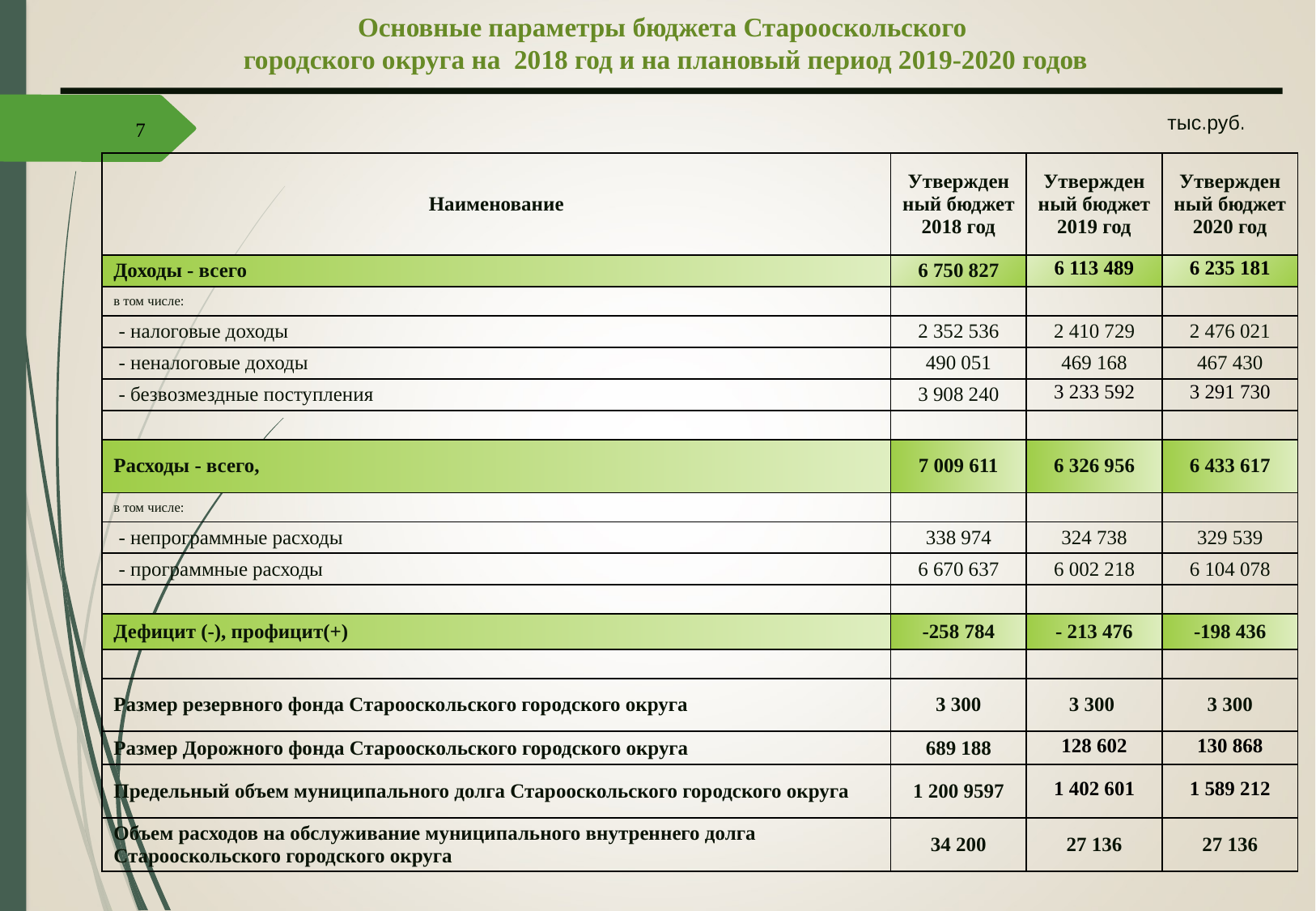

Основные параметры бюджета Старооскольского
городского округа на  2018 год и на плановый период 2019-2020 годов

7
тыс.руб.
| Наименование | Утвержденный бюджет 2018 год | Утвержденный бюджет 2019 год | Утвержденный бюджет 2020 год |
| --- | --- | --- | --- |
| Доходы - всего | 6 750 827 | 6 113 489 | 6 235 181 |
| в том числе: |  |  |  |
| - налоговые доходы | 2 352 536 | 2 410 729 | 2 476 021 |
| - неналоговые доходы | 490 051 | 469 168 | 467 430 |
| - безвозмездные поступления | 3 908 240 | 3 233 592 | 3 291 730 |
|  |  |  |  |
| Расходы - всего, | 7 009 611 | 6 326 956 | 6 433 617 |
| в том числе: |  |  |  |
| - непрограммные расходы | 338 974 | 324 738 | 329 539 |
| - программные расходы | 6 670 637 | 6 002 218 | 6 104 078 |
|  |  |  |  |
| Дефицит (-), профицит(+) | -258 784 | - 213 476 | -198 436 |
|  |  |  |  |
| Размер резервного фонда Старооскольского городского округа | 3 300 | 3 300 | 3 300 |
| Размер Дорожного фонда Старооскольского городского округа | 689 188 | 128 602 | 130 868 |
| Предельный объем муниципального долга Старооскольского городского округа | 1 200 9597 | 1 402 601 | 1 589 212 |
| Объем расходов на обслуживание муниципального внутреннего долга Старооскольского городского округа | 34 200 | 27 136 | 27 136 |